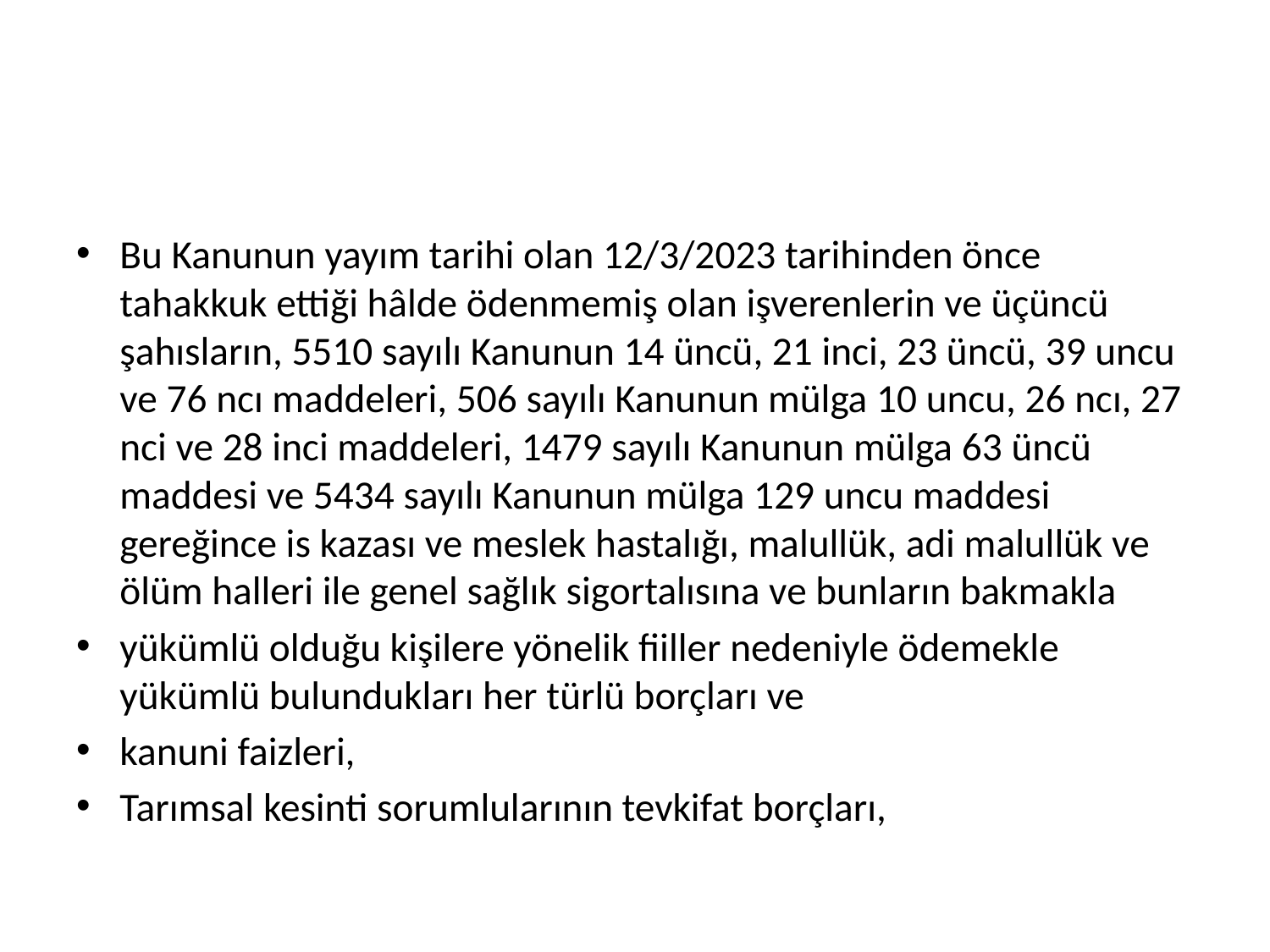

#
Bu Kanunun yayım tarihi olan 12/3/2023 tarihinden önce tahakkuk ettiği hâlde ödenmemiş olan işverenlerin ve üçüncü şahısların, 5510 sayılı Kanunun 14 üncü, 21 inci, 23 üncü, 39 uncu ve 76 ncı maddeleri, 506 sayılı Kanunun mülga 10 uncu, 26 ncı, 27 nci ve 28 inci maddeleri, 1479 sayılı Kanunun mülga 63 üncü maddesi ve 5434 sayılı Kanunun mülga 129 uncu maddesi gereğince is kazası ve meslek hastalığı, malullük, adi malullük ve ölüm halleri ile genel sağlık sigortalısına ve bunların bakmakla
yükümlü olduğu kişilere yönelik fiiller nedeniyle ödemekle yükümlü bulundukları her türlü borçları ve
kanuni faizleri,
Tarımsal kesinti sorumlularının tevkifat borçları,